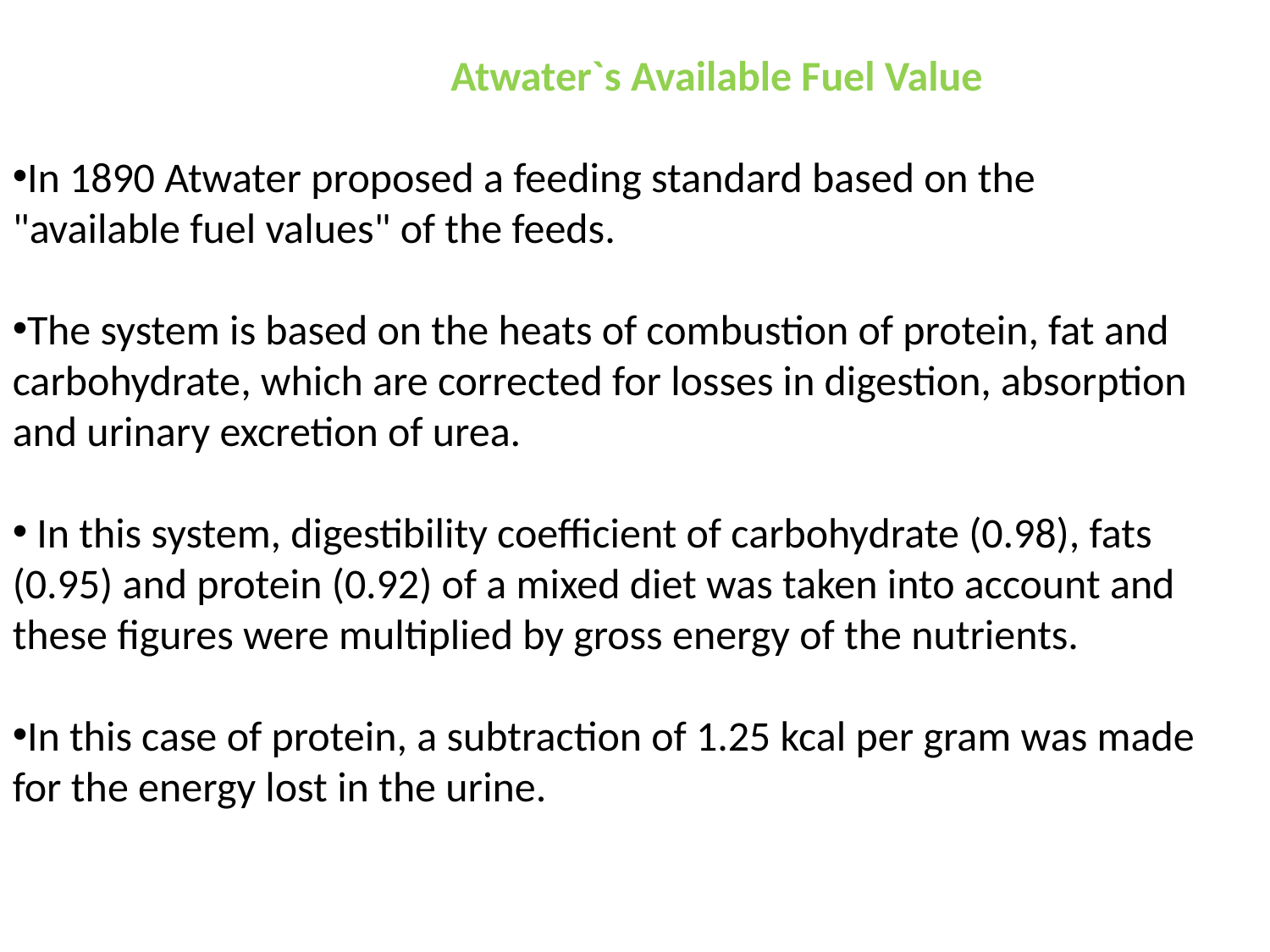

Atwater`s Available Fuel Value

In 1890 Atwater proposed a feeding standard based on the "available fuel values" of the feeds.

The system is based on the heats of combustion of protein, fat and carbohydrate, which are corrected for losses in digestion, absorption and urinary excretion of urea.

 In this system, digestibility coefficient of carbohydrate (0.98), fats (0.95) and protein (0.92) of a mixed diet was taken into account and these figures were multiplied by gross energy of the nutrients.

In this case of protein, a subtraction of 1.25 kcal per gram was made for the energy lost in the urine.